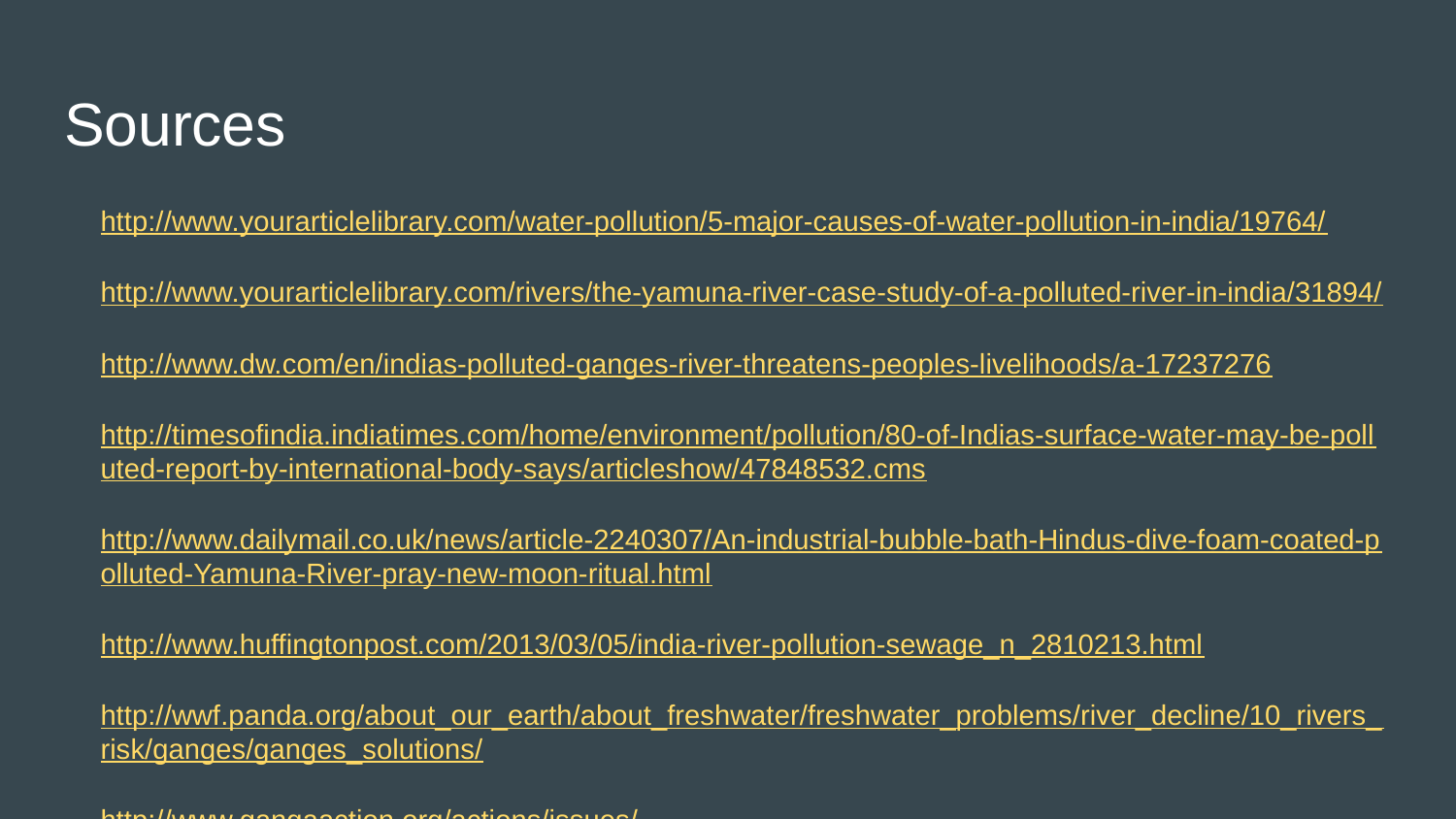

# Sources
http://www.yourarticlelibrary.com/water-pollution/5-major-causes-of-water-pollution-in-india/19764/
http://www.yourarticlelibrary.com/rivers/the-yamuna-river-case-study-of-a-polluted-river-in-india/31894/
http://www.dw.com/en/indias-polluted-ganges-river-threatens-peoples-livelihoods/a-17237276
http://timesofindia.indiatimes.com/home/environment/pollution/80-of-Indias-surface-water-may-be-polluted-report-by-international-body-says/articleshow/47848532.cms
http://www.dailymail.co.uk/news/article-2240307/An-industrial-bubble-bath-Hindus-dive-foam-coated-polluted-Yamuna-River-pray-new-moon-ritual.html
http://www.huffingtonpost.com/2013/03/05/india-river-pollution-sewage_n_2810213.html
http://wwf.panda.org/about_our_earth/about_freshwater/freshwater_problems/river_decline/10_rivers_risk/ganges/ganges_solutions/
http://www.gangaaction.org/actions/issues/